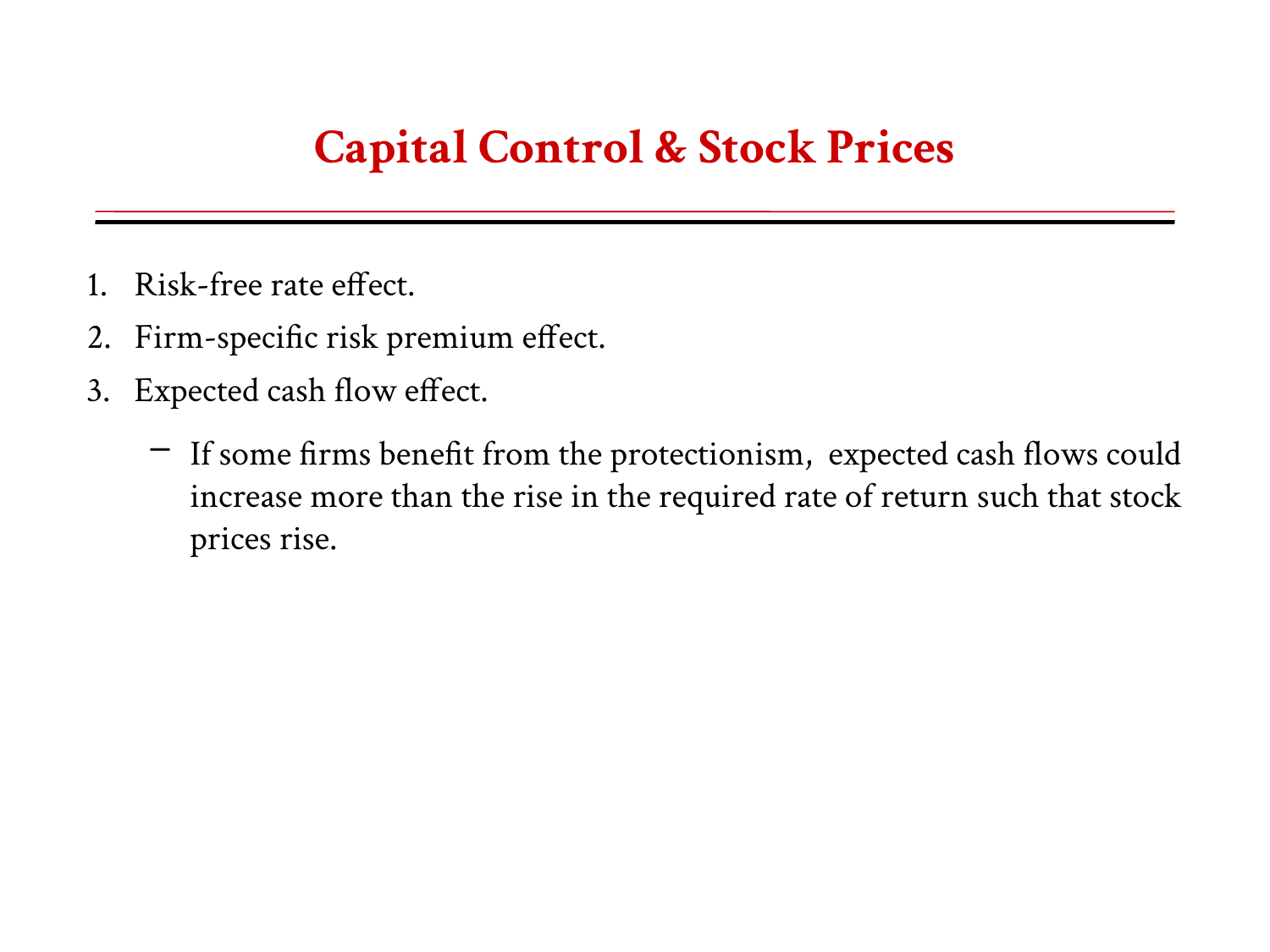

# Capital Control & Stock Prices
Risk-free rate effect.
Firm-specific risk premium effect.
Expected cash flow effect.
If some firms benefit from the protectionism,  expected cash flows could increase more than the rise in the required rate of return such that stock prices rise.